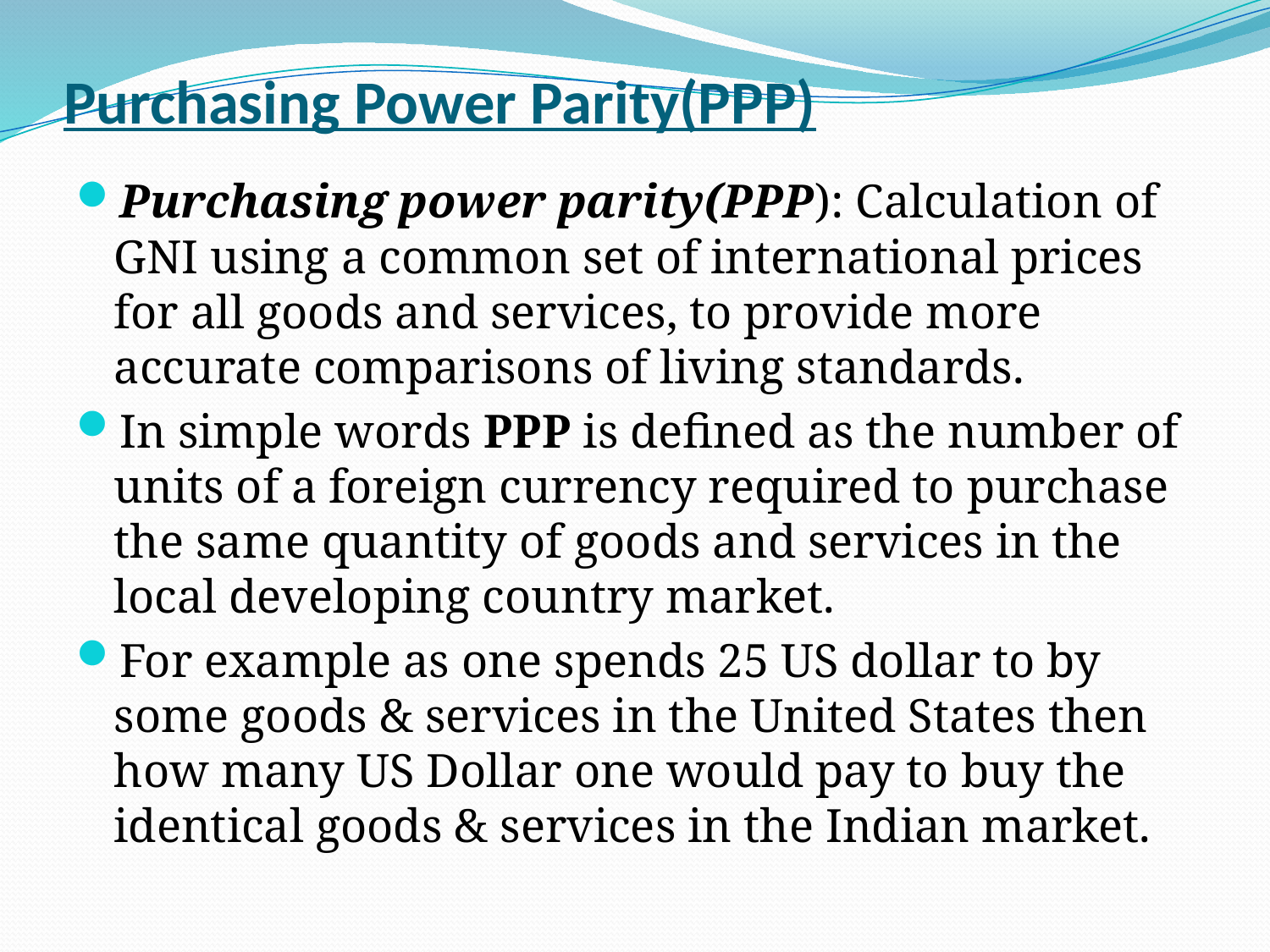

# Purchasing Power Parity(PPP)
Purchasing power parity(PPP): Calculation of GNI using a common set of international prices for all goods and services, to provide more accurate comparisons of living standards.
In simple words PPP is defined as the number of units of a foreign currency required to purchase the same quantity of goods and services in the local developing country market.
For example as one spends 25 US dollar to by some goods & services in the United States then how many US Dollar one would pay to buy the identical goods & services in the Indian market.